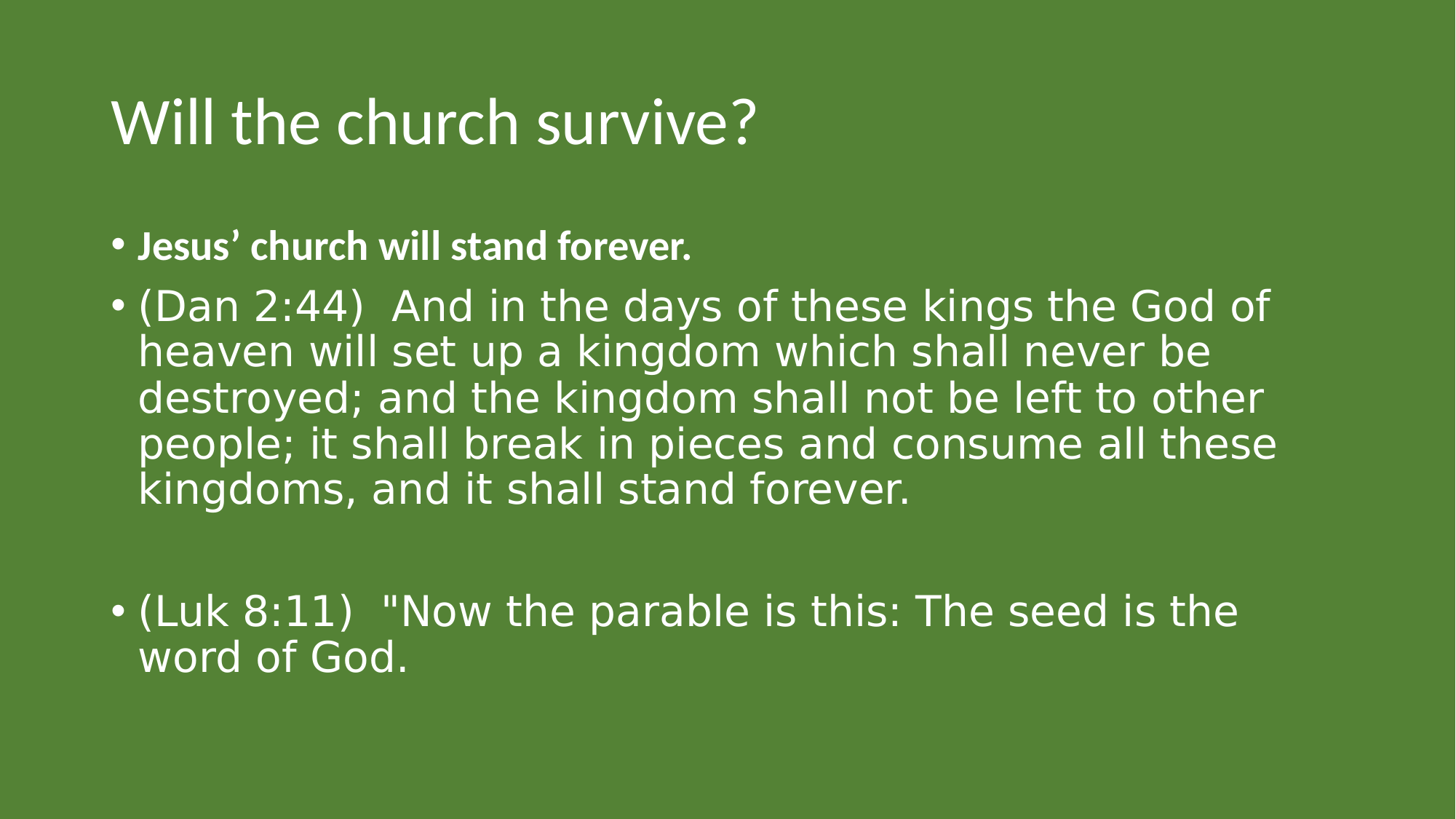

# Will the church survive?
Jesus’ church will stand forever.
(Dan 2:44)  And in the days of these kings the God of heaven will set up a kingdom which shall never be destroyed; and the kingdom shall not be left to other people; it shall break in pieces and consume all these kingdoms, and it shall stand forever.

(Luk 8:11)  "Now the parable is this: The seed is the word of God.